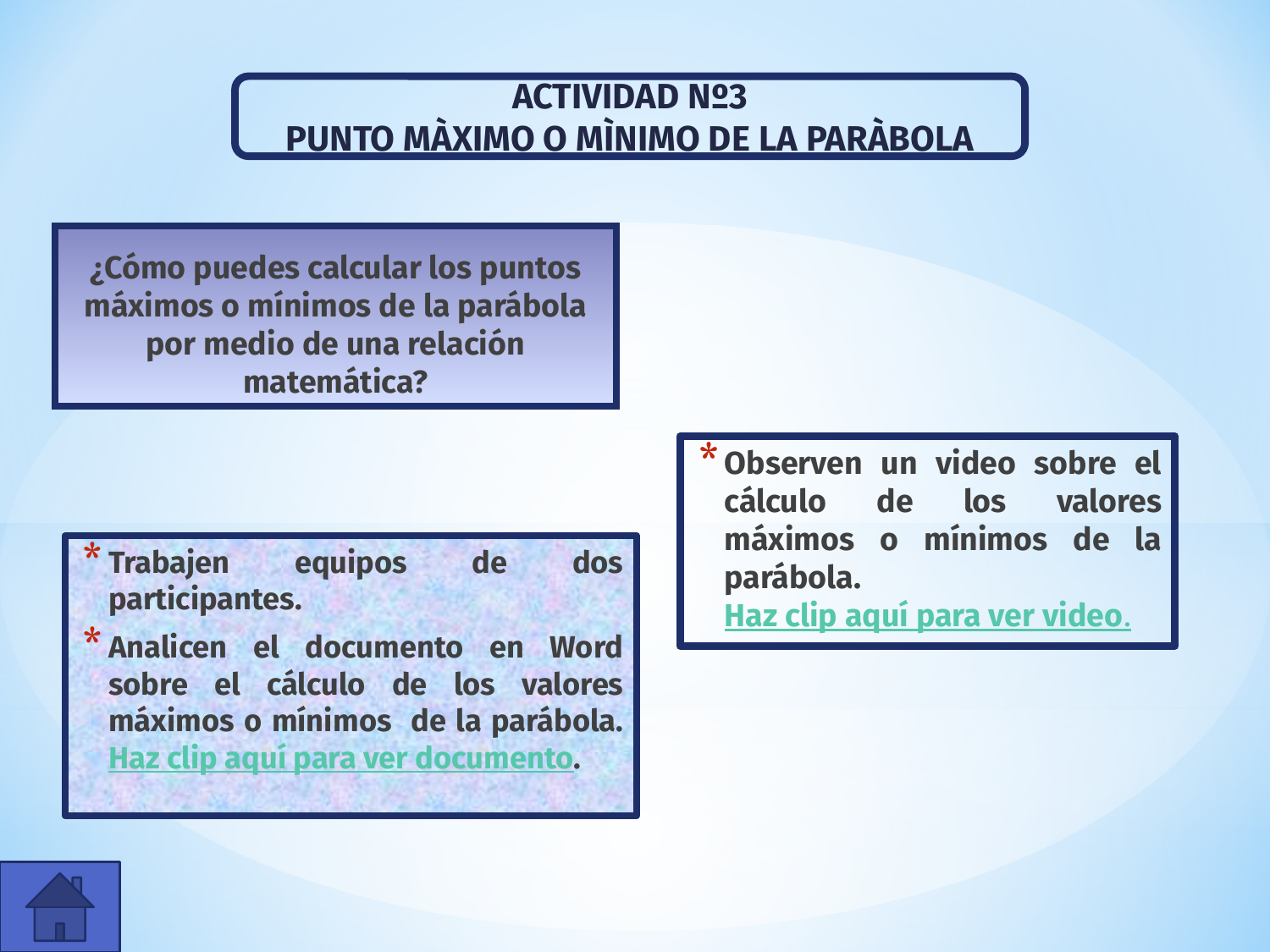

ACTIVIDAD Nº3
PUNTO MÀXIMO O MÌNIMO DE LA PARÀBOLA
¿Cómo puedes calcular los puntos máximos o mínimos de la parábola por medio de una relación matemática?
Observen un video sobre el cálculo de los valores máximos o mínimos de la parábola. Haz clip aquí para ver video.

Trabajen equipos de dos participantes.
Analicen el documento en Word sobre el cálculo de los valores máximos o mínimos  de la parábola. Haz clip aquí para ver documento.